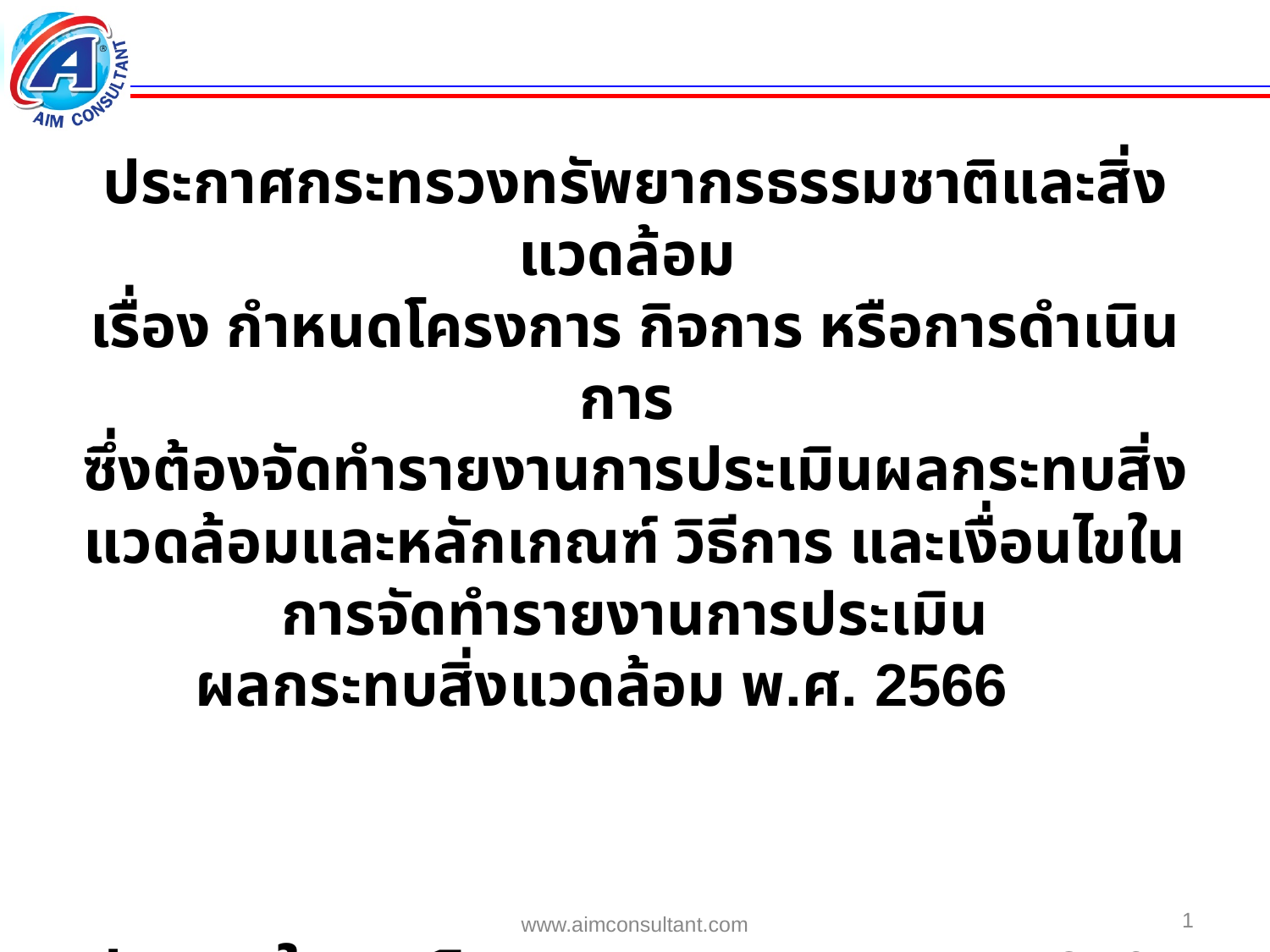

ประกาศกระทรวงทรัพยากรธรรมชาติและสิ่งแวดล้อม
เรื่อง กำหนดโครงการ กิจการ หรือการดำเนินการ
ซึ่งต้องจัดทำรายงานการประเมินผลกระทบสิ่งแวดล้อมและหลักเกณฑ์ วิธีการ และเงื่อนไขในการจัดทำรายงานการประเมิน
ผลกระทบสิ่งแวดล้อม พ.ศ. 2566

ประกาศในราชกิจจานุเบกษา 5 มกราคม 2567

1
www.aimconsultant.com